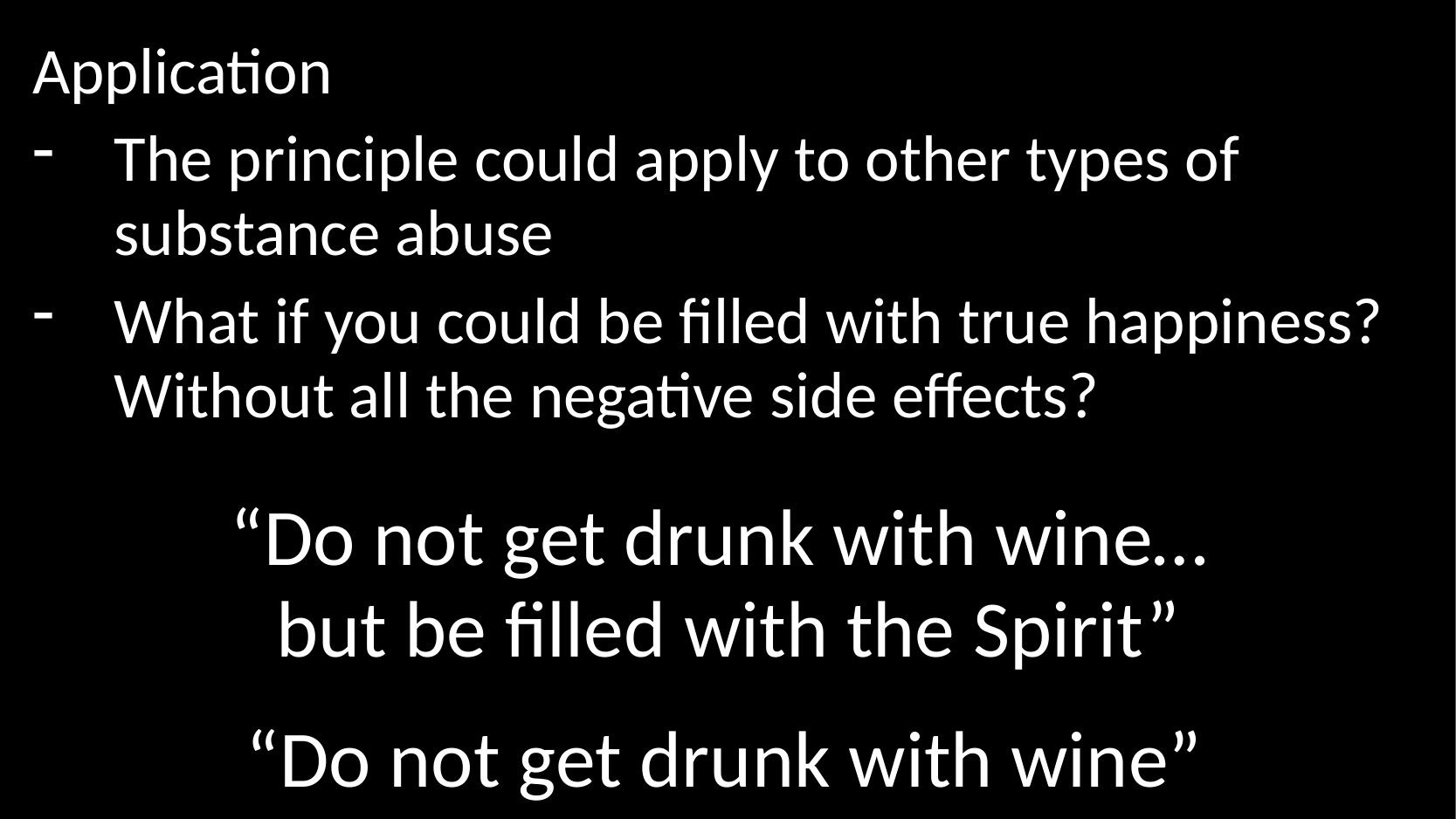

Application
The principle could apply to other types of substance abuse
What if you could be filled with true happiness?
Without all the negative side effects?

“Do not get drunk with wine…
but be filled with the Spirit”
# “Do not get drunk with wine”